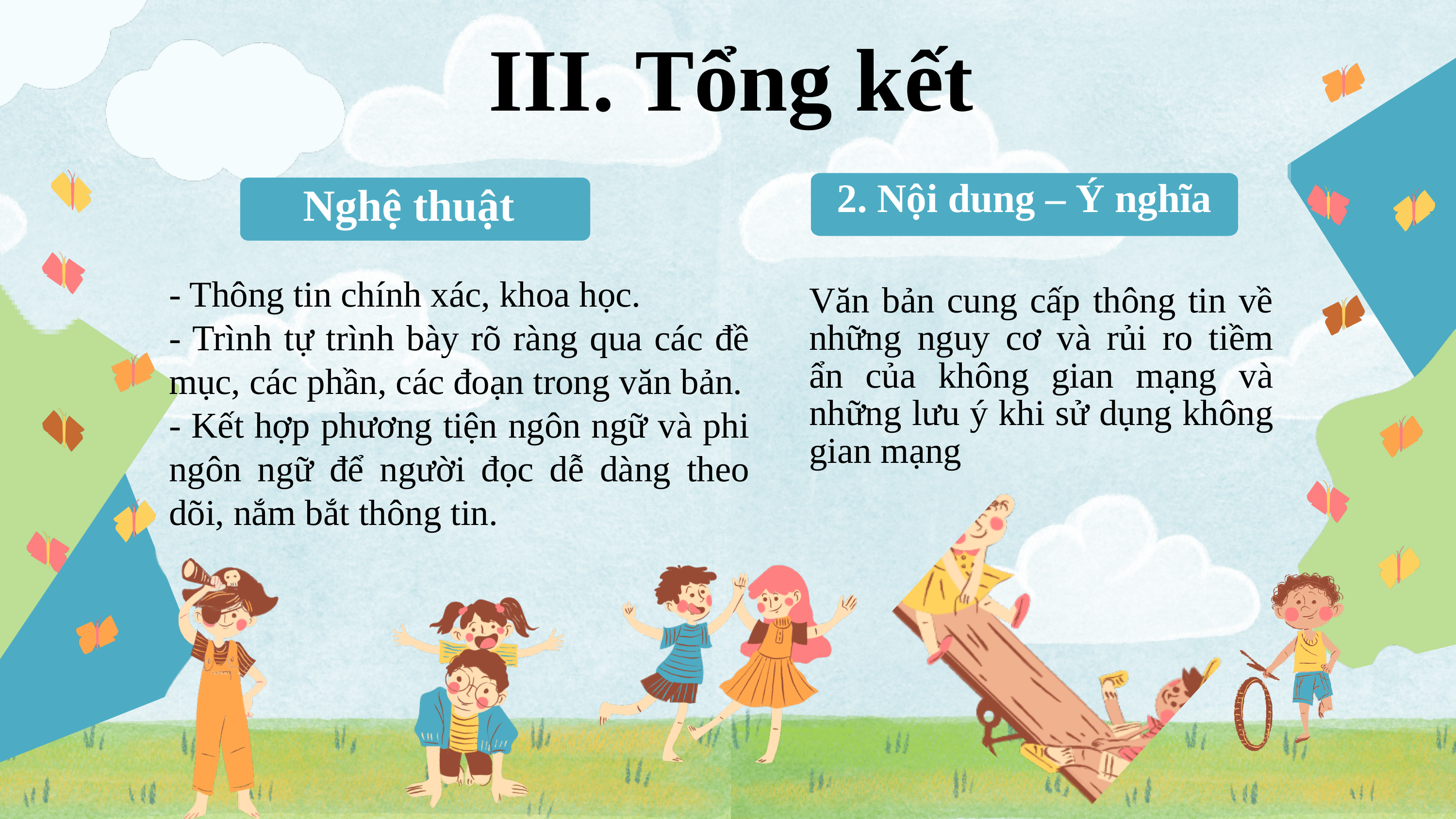

III. Tổng kết

2. Nội dung – Ý nghĩa
Nghệ thuật

- Thông tin chính xác, khoa học.
- Trình tự trình bày rõ ràng qua các đề mục, các phần, các đoạn trong văn bản.
- Kết hợp phương tiện ngôn ngữ và phi ngôn ngữ để người đọc dễ dàng theo dõi, nắm bắt thông tin.
Văn bản cung cấp thông tin về những nguy cơ và rủi ro tiềm ẩn của không gian mạng và những lưu ý khi sử dụng không gian mạng